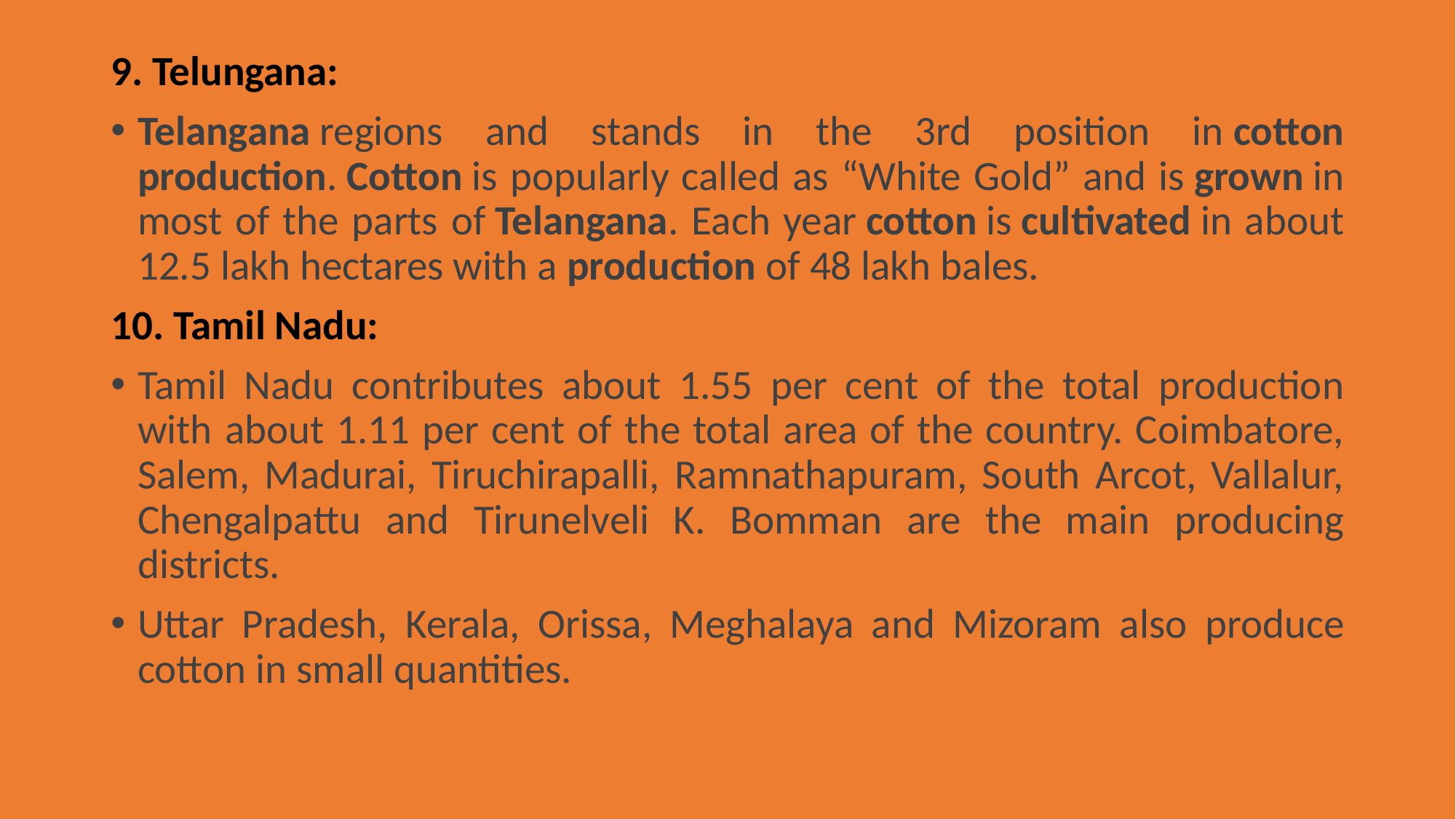

9. Telungana:
Telangana regions and stands in the 3rd position in cotton production. Cotton is popularly called as “White Gold” and is grown in most of the parts of Telangana. Each year cotton is cultivated in about 12.5 lakh hectares with a production of 48 lakh bales.
10. Tamil Nadu:
Tamil Nadu contributes about 1.55 per cent of the total production with about 1.11 per cent of the total area of the country. Coimbatore, Salem, Madurai, Tiruchirapalli, Ramnathapuram, South Arcot, Vallalur, Chengalpattu and Tirunelveli K. Bomman are the main producing districts.
Uttar Pradesh, Kerala, Orissa, Meghalaya and Mizoram also produce cotton in small quantities.